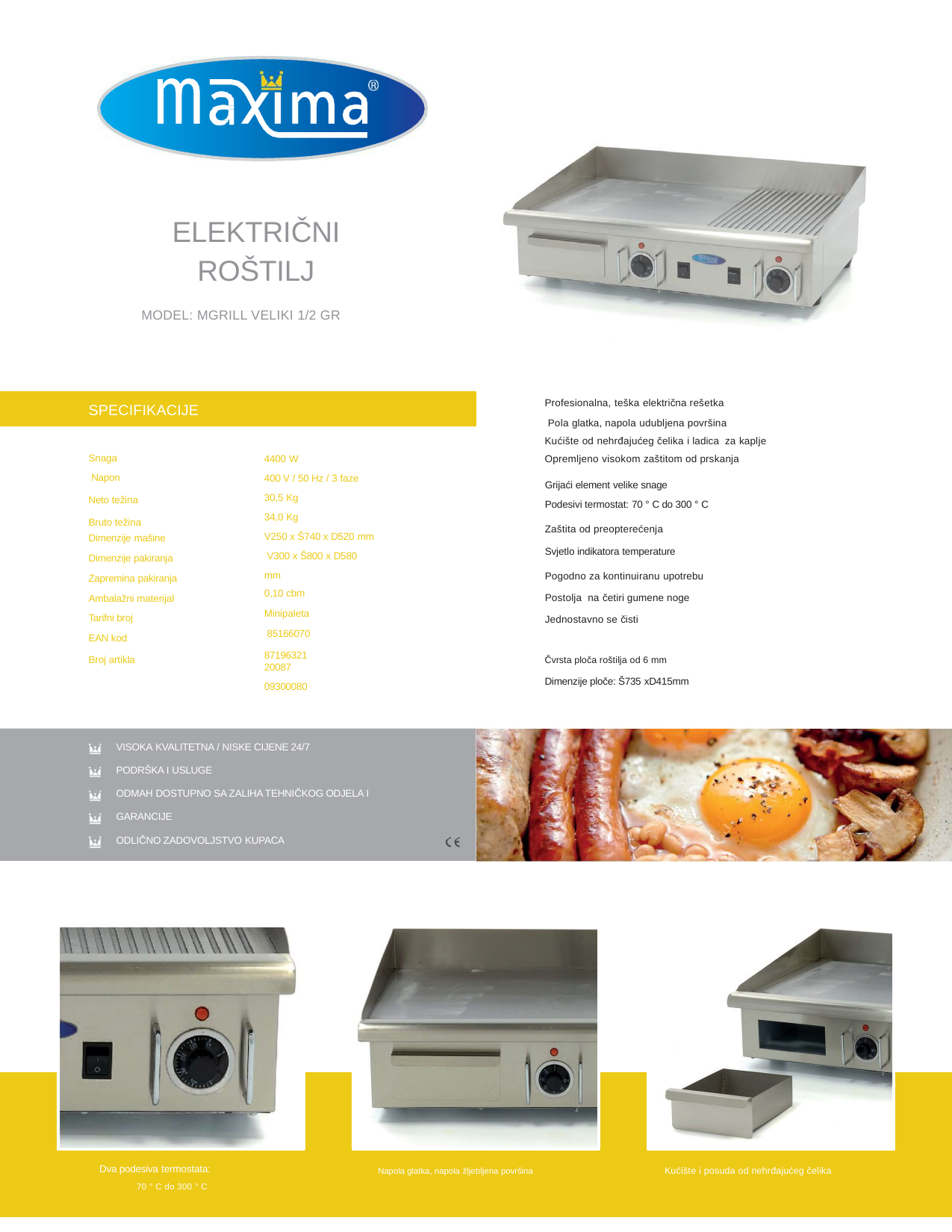

ELEKTRIČNI ROŠTILJ
MODEL: MGRILL VELIKI 1/2 GR

Profesionalna, teška električna rešetka
 Pola glatka, napola udubljena površina
Kućište od nehrđajućeg čelika i ladica  za kaplje Opremljeno visokom zaštitom od prskanja

SPECIFIKACIJE
Snaga
 Napon
Neto težina
Bruto težina
Dimenzije mašine
Dimenzije pakiranja  Zapremina pakiranja  Ambalažni materijal
Tarifni broj
EAN kod
Broj artikla
4400 W
400 V / 50 Hz / 3 faze
30,5 Kg
34,0 Kg
V250 x Š740 x D520 mm  V300 x Š800 x D580 mm
0,10 cbm
Minipaleta  85166070
8719632120087
09300080
Grijaći element velike snage
Podesivi termostat: 70 ° C do 300 ° C

Zaštita od preopterećenja
Svjetlo indikatora temperature
Pogodno za kontinuiranu upotrebu Postolja  na četiri gumene noge Jednostavno se čisti
Čvrsta ploča roštilja od 6 mm
Dimenzije ploče: Š735 xD415mm

VISOKA KVALITETNA / NISKE CIJENE 24/7
PODRŠKA I USLUGE
ODMAH DOSTUPNO SA ZALIHA TEHNIČKOG ODJELA I  GARANCIJE

ODLIČNO ZADOVOLJSTVO KUPACA

Dva podesiva termostata:
Kućište i posuda od nehrđajućeg čelika
Napola glatka, napola žljebljena površina
70 ° C do 300 ° C